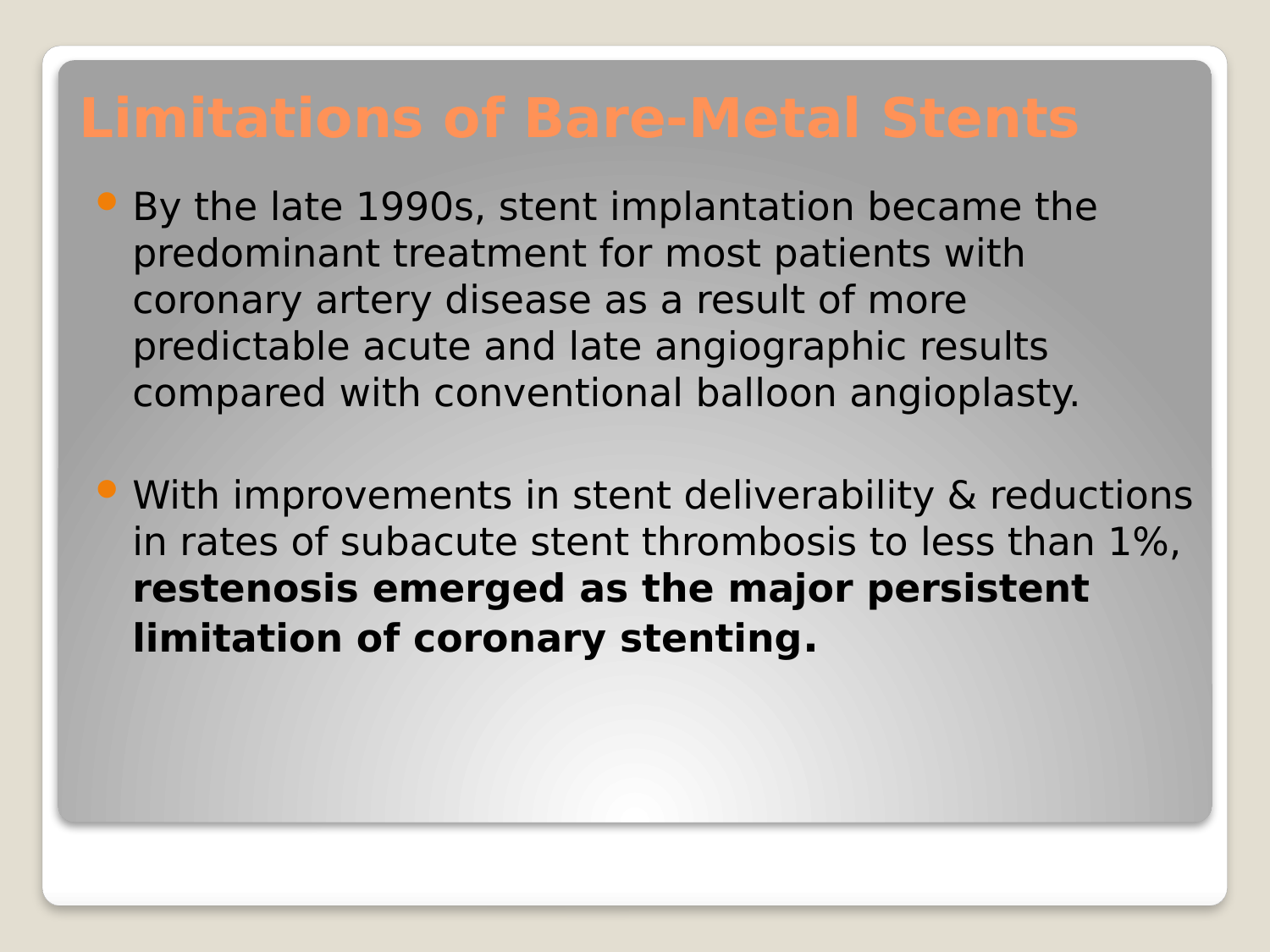

# Limitations of Bare-Metal Stents
By the late 1990s, stent implantation became the predominant treatment for most patients with coronary artery disease as a result of more predictable acute and late angiographic results compared with conventional balloon angioplasty.

With improvements in stent deliverability & reductions in rates of subacute stent thrombosis to less than 1%, restenosis emerged as the major persistent limitation of coronary stenting.